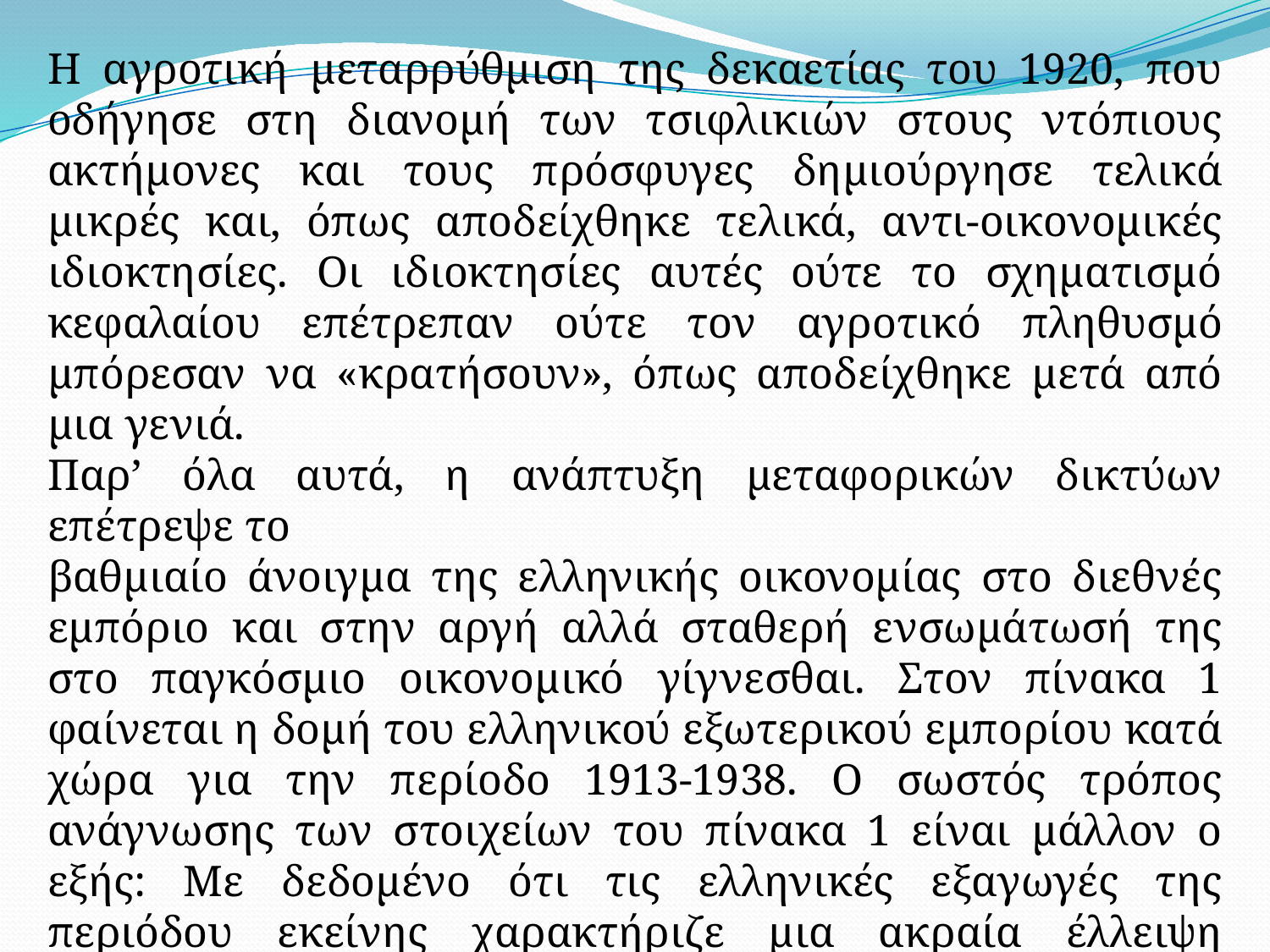

Η αγροτική μεταρρύθμιση της δεκαετίας του 1920, που οδήγησε στη διανομή των τσιφλικιών στους ντόπιους ακτήμονες και τους πρόσφυγες δημιούργησε τελικά μικρές και, όπως αποδείχθηκε τελικά, αντι-οικονομικές ιδιοκτησίες. Οι ιδιοκτησίες αυτές ούτε το σχηματισμό κεφαλαίου επέτρεπαν ούτε τον αγροτικό πληθυσμό μπόρεσαν να «κρατήσουν», όπως αποδείχθηκε μετά από μια γενιά.
Παρ’ όλα αυτά, η ανάπτυξη μεταφορικών δικτύων επέτρεψε το
βαθμιαίο άνοιγμα της ελληνικής οικονομίας στο διεθνές εμπόριο και στην αργή αλλά σταθερή ενσωμάτωσή της στο παγκόσμιο οικονομικό γίγνεσθαι. Στον πίνακα 1 φαίνεται η δομή του ελληνικού εξωτερικού εμπορίου κατά χώρα για την περίοδο 1913-1938. Ο σωστός τρόπος ανάγνωσης των στοιχείων του πίνακα 1 είναι μάλλον ο εξής: Με δεδομένο ότι τις ελληνικές εξαγωγές της περιόδου εκείνης χαρακτήριζε μια ακραία έλλειψη πλουραλισμού, οι αυξομειώσεις σε χώρες, όπως η Μ. Βρετανία, οφείλεται στις λεγόμενες «σταφιδικές κρίσεις», ενώ η αύξηση του εμπορίου με τη Γερμανία στον καπνό.